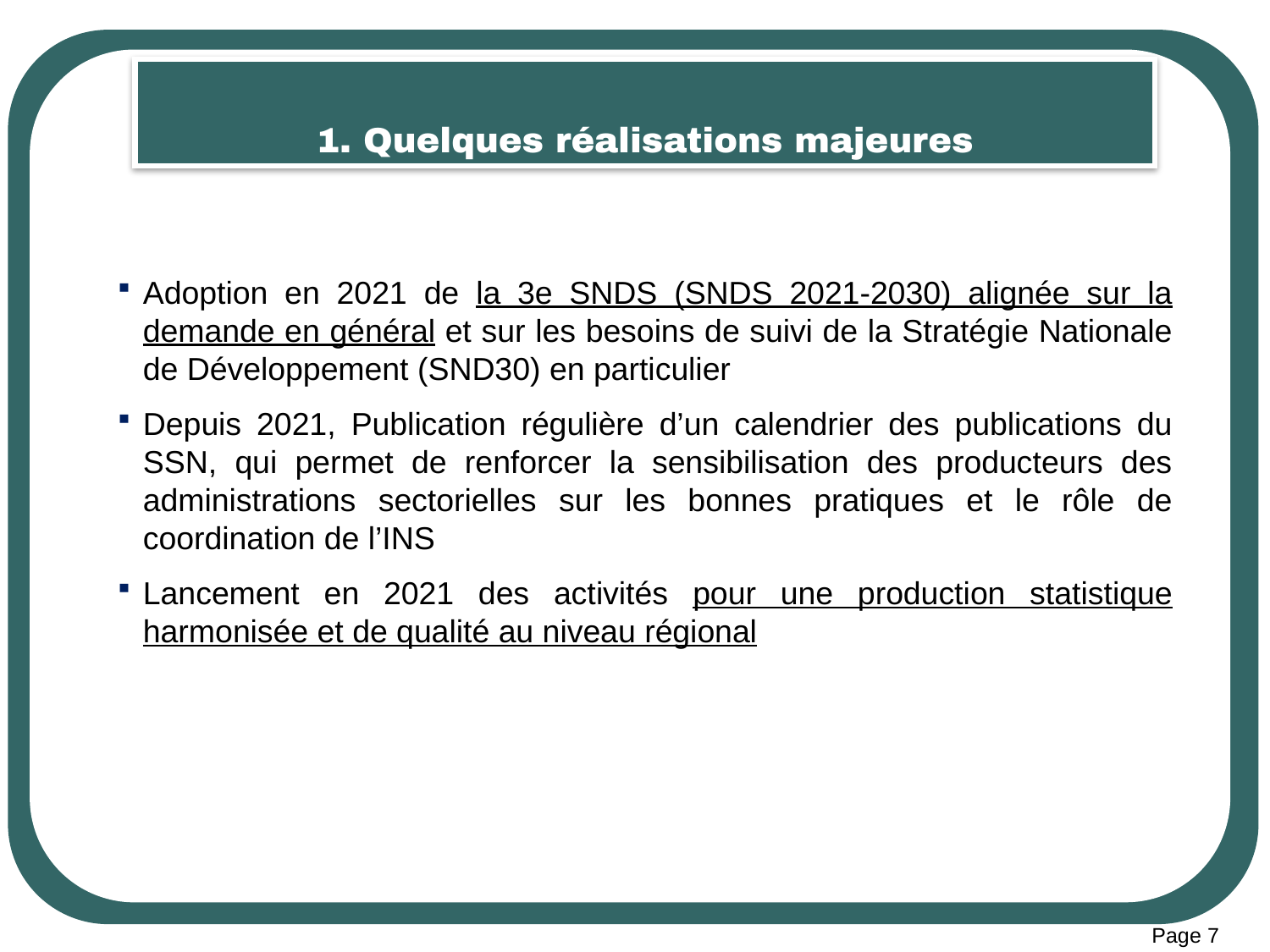

# 1. Quelques réalisations majeures
Adoption en 2021 de la 3e SNDS (SNDS 2021-2030) alignée sur la demande en général et sur les besoins de suivi de la Stratégie Nationale de Développement (SND30) en particulier
Depuis 2021, Publication régulière d’un calendrier des publications du SSN, qui permet de renforcer la sensibilisation des producteurs des administrations sectorielles sur les bonnes pratiques et le rôle de coordination de l’INS
Lancement en 2021 des activités pour une production statistique harmonisée et de qualité au niveau régional

Page 7